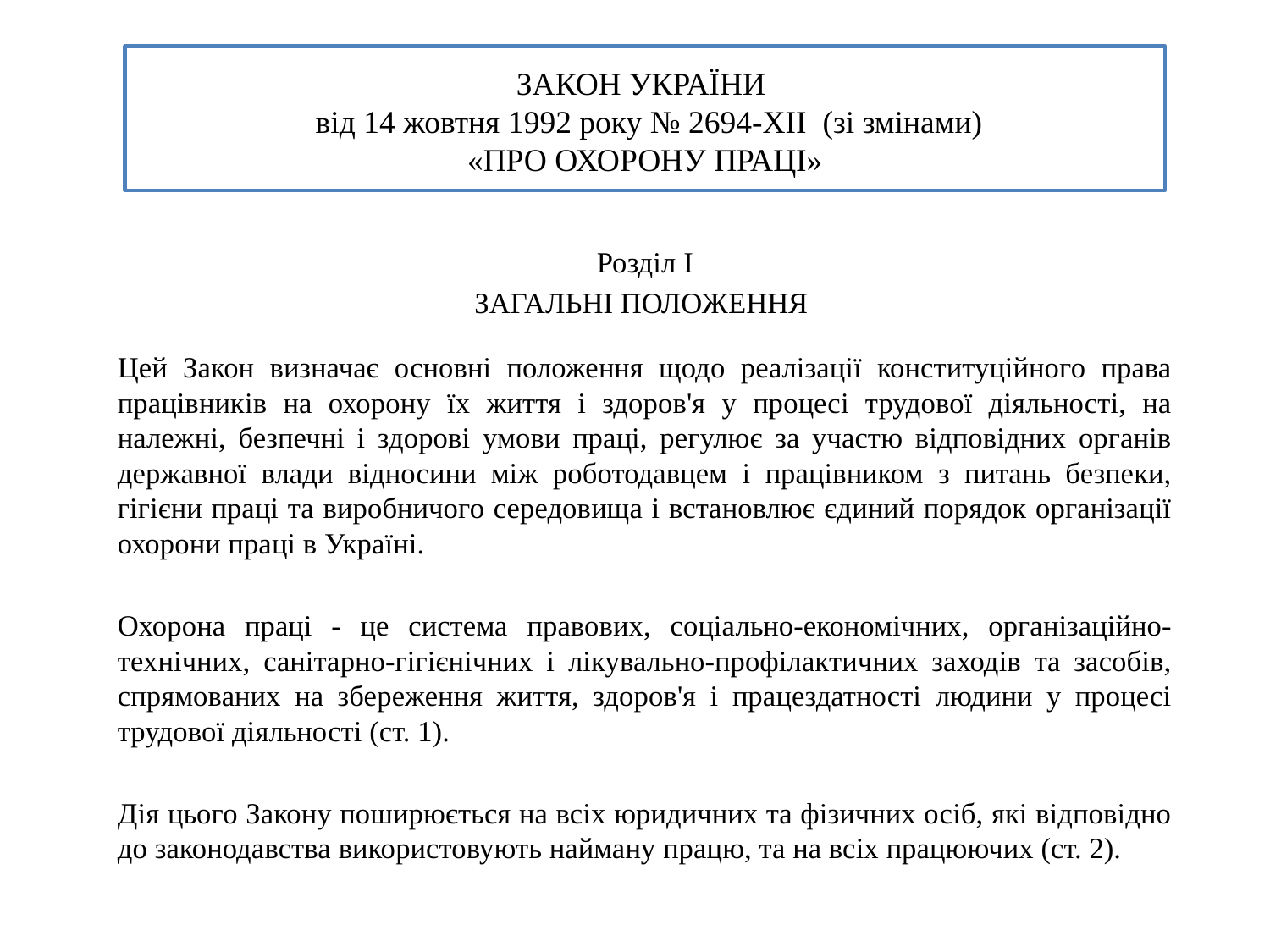

# ЗАКОН УКРАЇНИ від 14 жовтня 1992 року № 2694-XII  (зі змінами) «ПРО ОХОРОНУ ПРАЦІ»

Розділ I
ЗАГАЛЬНІ ПОЛОЖЕННЯ

Цей Закон визначає основні положення щодо реалізації конституційного права працівників на охорону їх життя і здоров'я у процесі трудової діяльності, на належні, безпечні і здорові умови праці, регулює за участю відповідних органів державної влади відносини між роботодавцем і працівником з питань безпеки, гігієни праці та виробничого середовища і встановлює єдиний порядок організації охорони праці в Україні.

Охорона праці - це система правових, соціально-економічних, організаційно-технічних, санітарно-гігієнічних і лікувально-профілактичних заходів та засобів, спрямованих на збереження життя, здоров'я і працездатності людини у процесі трудової діяльності (ст. 1).

Дія цього Закону поширюється на всіх юридичних та фізичних осіб, які відповідно до законодавства використовують найману працю, та на всіх працюючих (ст. 2).